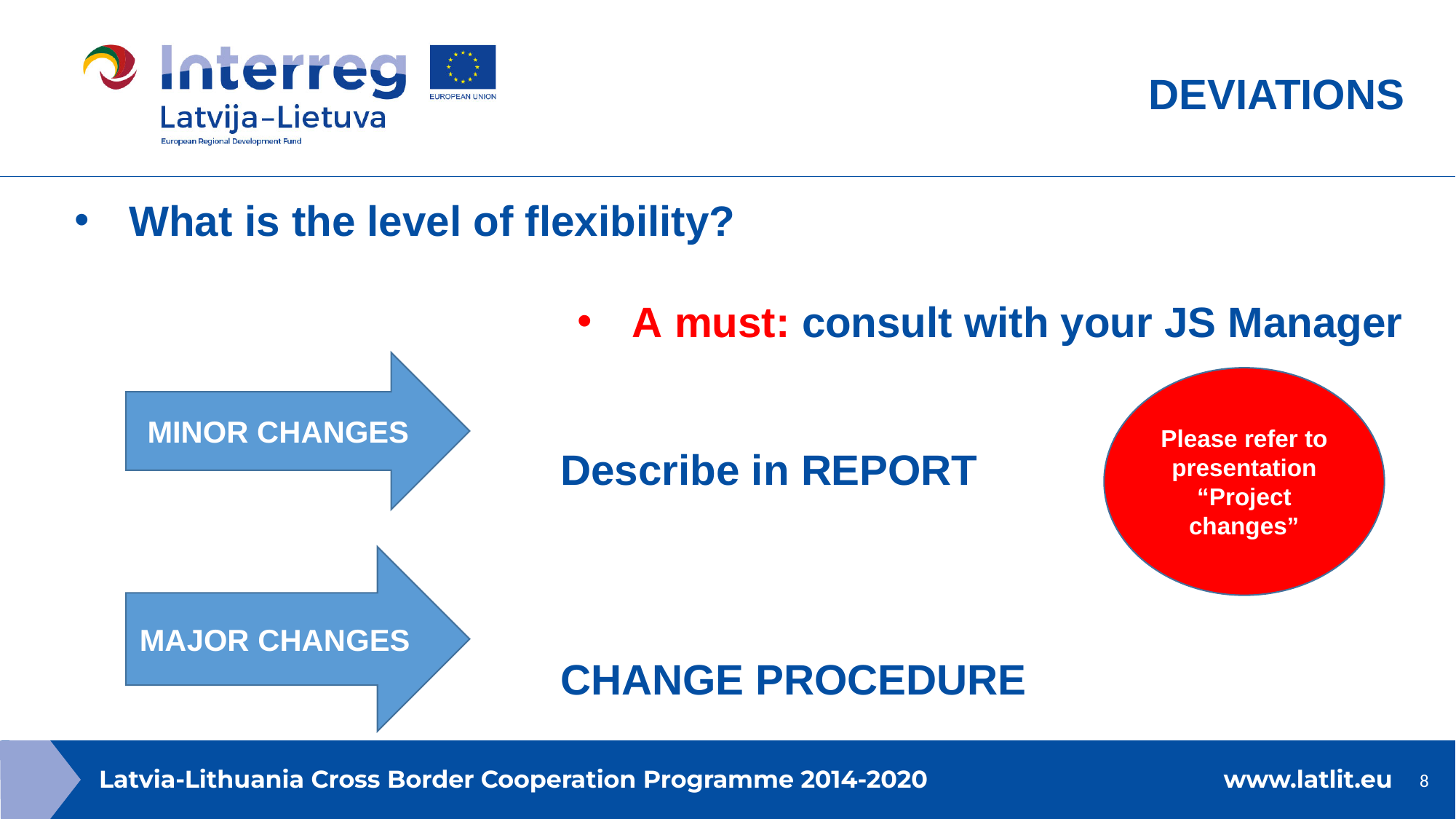

DEVIATIONS
What is the level of flexibility?
A must: consult with your JS Manager
MINOR CHANGES
Describe in REPORT
Please refer to presentation “Project changes”
MAJOR CHANGES
CHANGE PROCEDURE
8